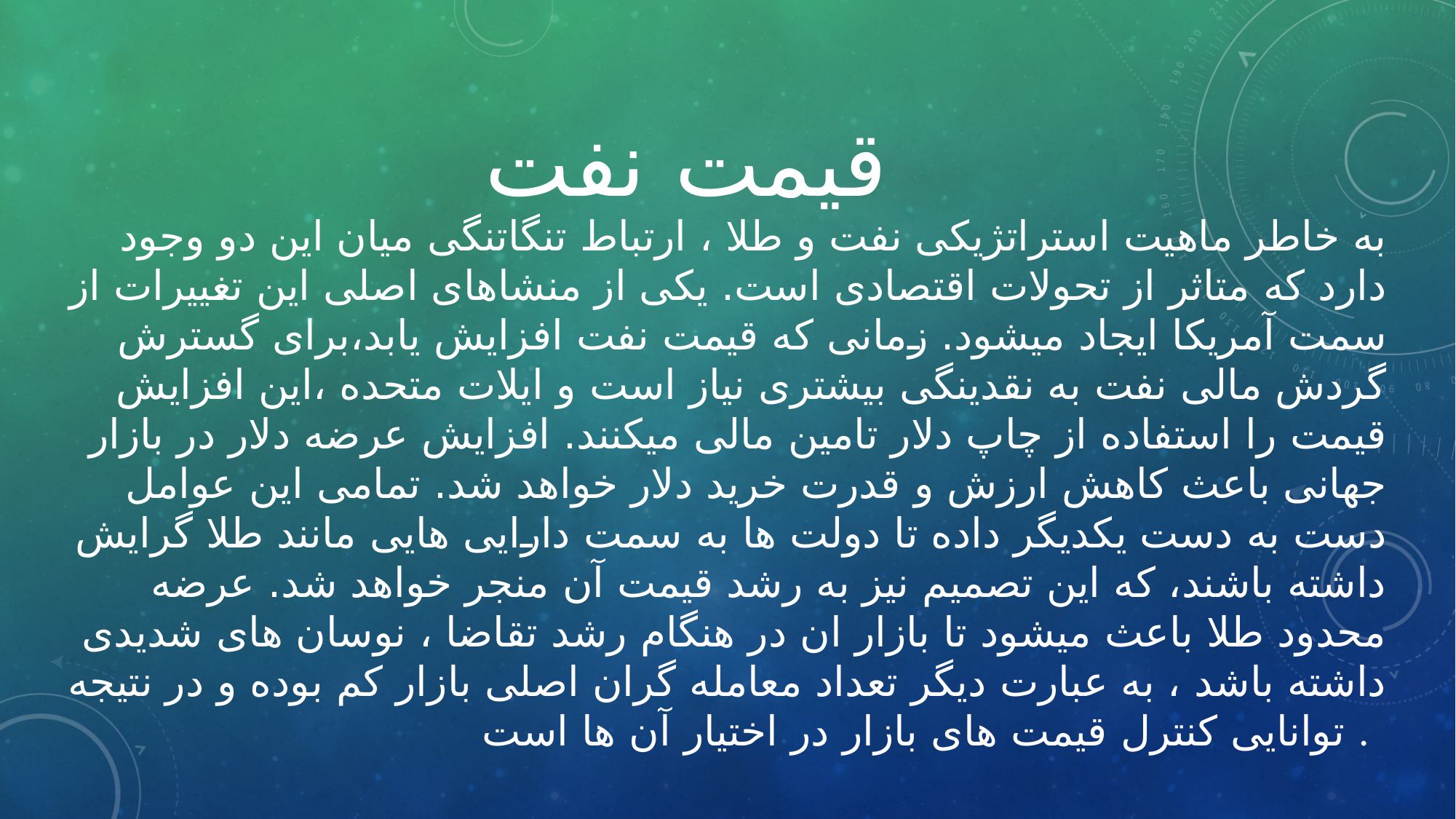

# قیمت نفت
به خاطر ماهیت استراتژیکی نفت و طلا ، ارتباط تنگاتنگی میان این دو وجود دارد که متاثر از تحولات اقتصادی است. یکی از منشاهای اصلی این تغییرات از سمت آمریکا ایجاد میشود. زمانی که قیمت نفت افزایش یابد،برای گسترش گردش مالی نفت به نقدینگی بیشتری نیاز است و ایلات متحده ،این افزایش قیمت را استفاده از چاپ دلار تامین مالی میکنند. افزایش عرضه دلار در بازار جهانی باعث کاهش ارزش و قدرت خرید دلار خواهد شد. تمامی این عوامل دست به دست یکدیگر داده تا دولت ها به سمت دارایی هایی مانند طلا گرایش داشته باشند، که این تصمیم نیز به رشد قیمت آن منجر خواهد شد. عرضه محدود طلا باعث میشود تا بازار ان در هنگام رشد تقاضا ، نوسان های شدیدی داشته باشد ، به عبارت دیگر تعداد معامله گران اصلی بازار کم بوده و در نتیجه توانایی کنترل قیمت های بازار در اختیار آن ها است .